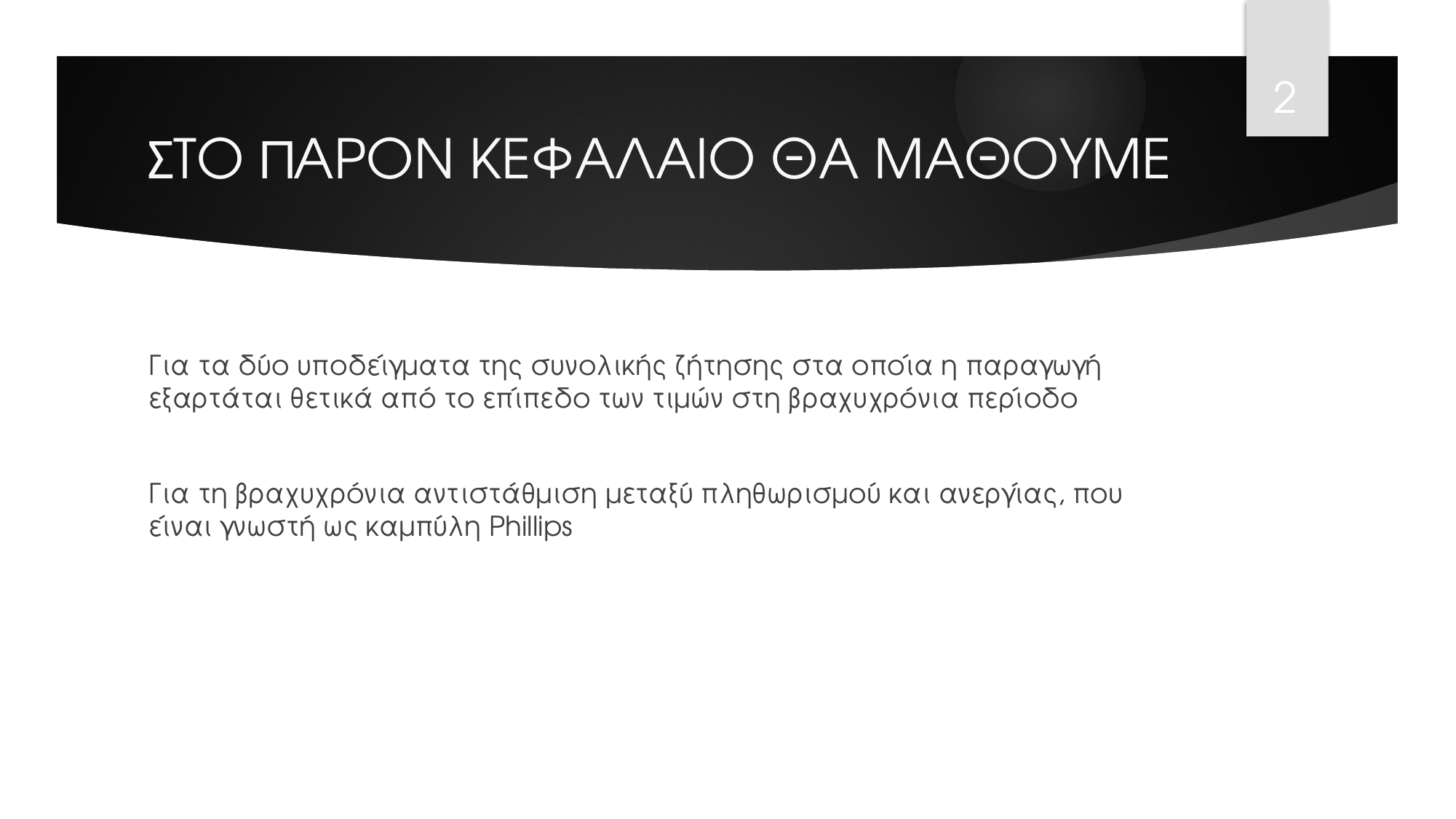

2
# ΣΤΟ ΠΑΡΟΝ ΚΕΦΑΛΑΙΟ ΘΑ ΜΑΘΟΥΜΕ
Για τα δύο υποδείγματα της συνολικής ζήτησης στα οποία η παραγωγή εξαρτάται θετικά από το επίπεδο των τιμών στη βραχυχρόνια περίοδο

Για τη βραχυχρόνια αντιστάθμιση μεταξύ πληθωρισμού και ανεργίας, που είναι γνωστή ως καμπύλη Phillips